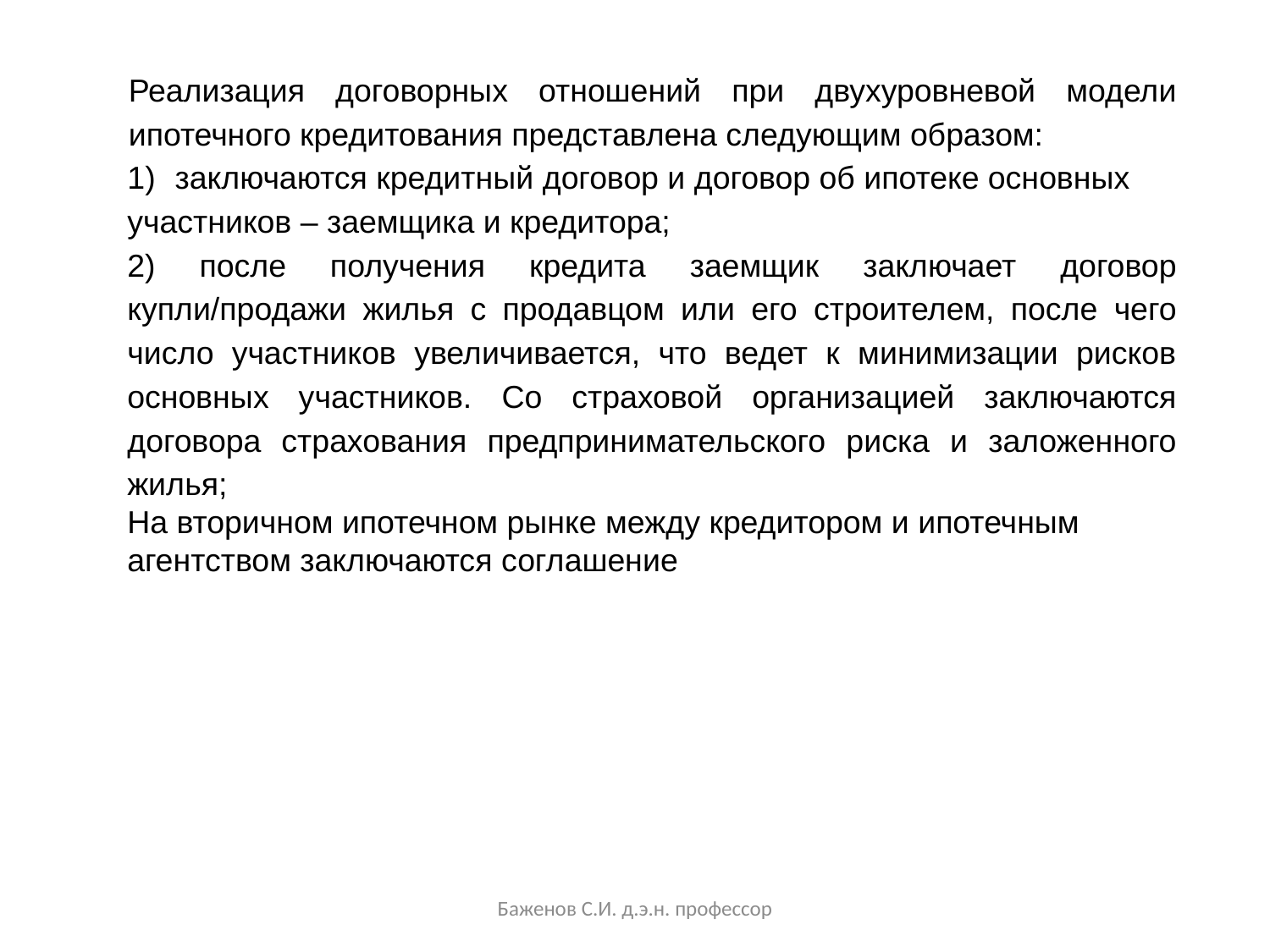

Реализация договорных отношений при двухуровневой модели ипотечного кредитования представлена следующим образом:
заключаются кредитный договор и договор об ипотеке основных
участников – заемщика и кредитора;
2) после получения кредита заемщик заключает договор купли/продажи жилья с продавцом или его строителем, после чего число участников увеличивается, что ведет к минимизации рисков основных участников. Со страховой организацией заключаются договора страхования предпринимательского риска и заложенного жилья;
На вторичном ипотечном рынке между кредитором и ипотечным агентством заключаются соглашение
Баженов С.И. д.э.н. профессор